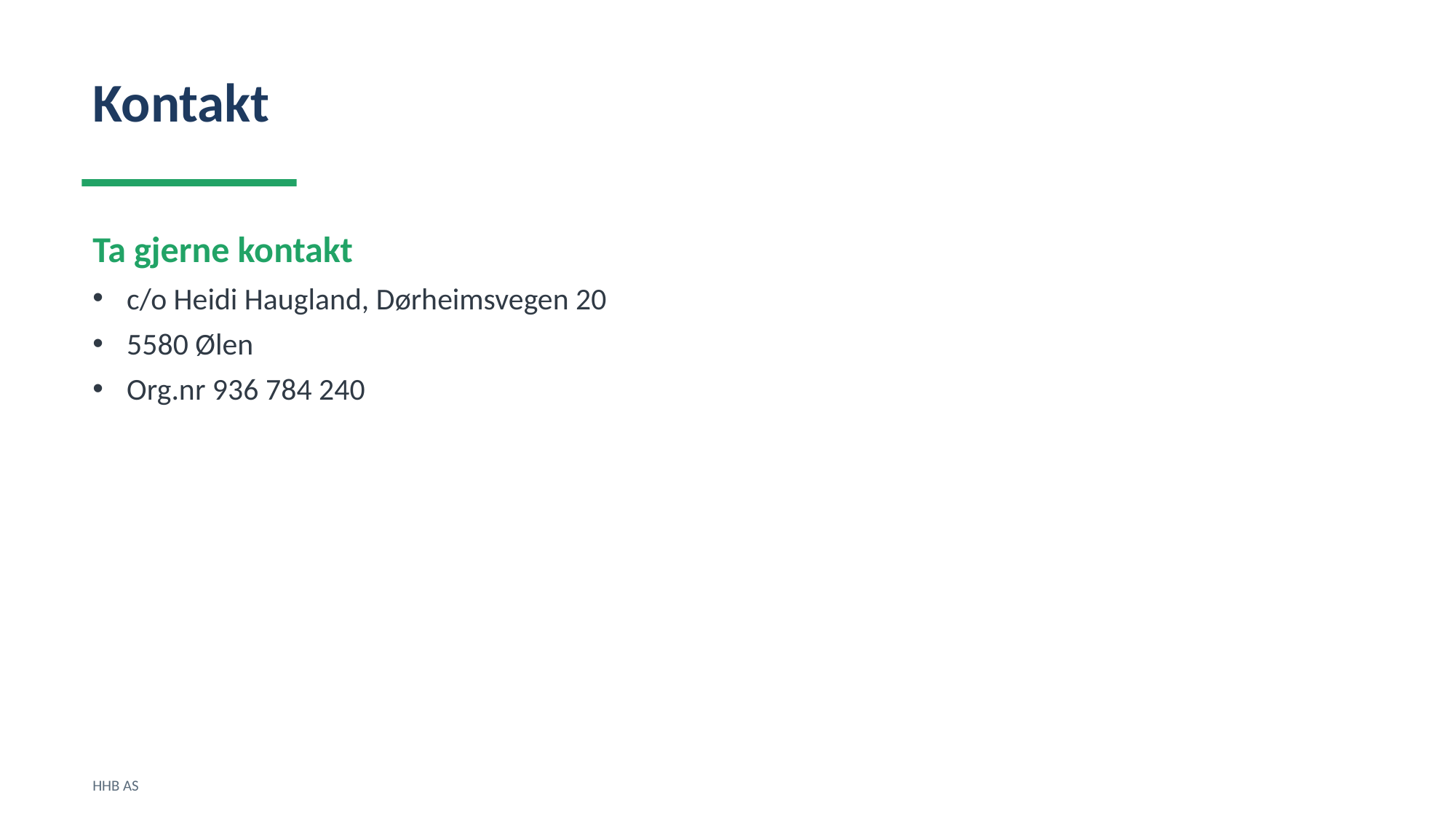

Kontakt

Ta gjerne kontakt
c/o Heidi Haugland, Dørheimsvegen 20
5580 Ølen
Org.nr 936 784 240
HHB AS